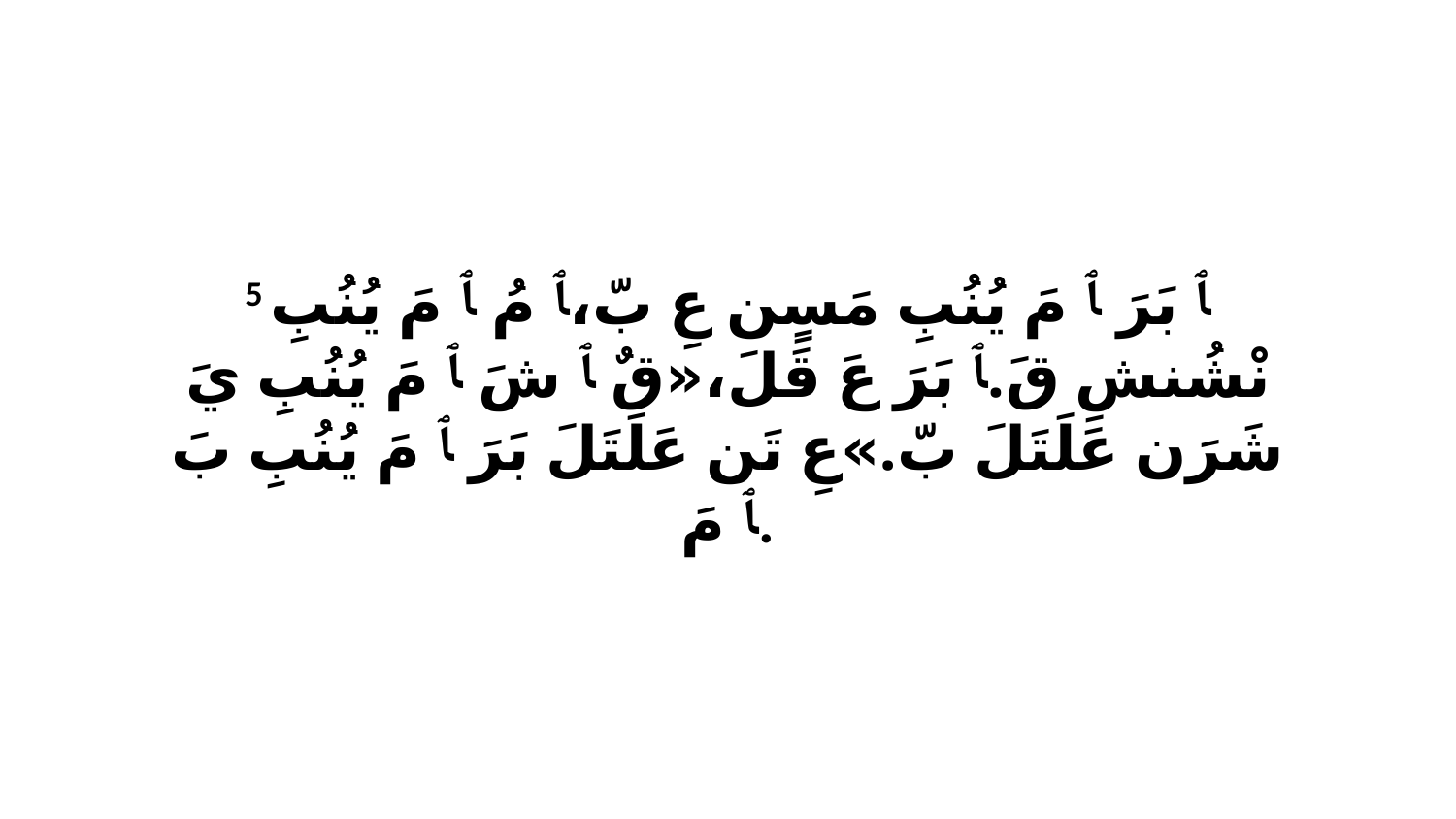

5 ﭑ بَرَ ﭑ مَ يُنُبِ مَسٍن عِ بّ،ﭑ مُ ﭑ مَ يُنُبِ نْشُنشِ قَ.ﭑ بَرَ عَ قَلَ،«قٌ ﭑ شَ ﭑ مَ يُنُبِ يَ شَرَن عَلَتَلَ بّ.»عِ تَن عَلَتَلَ بَرَ ﭑ مَ يُنُبِ بَ ﭑ مَ.